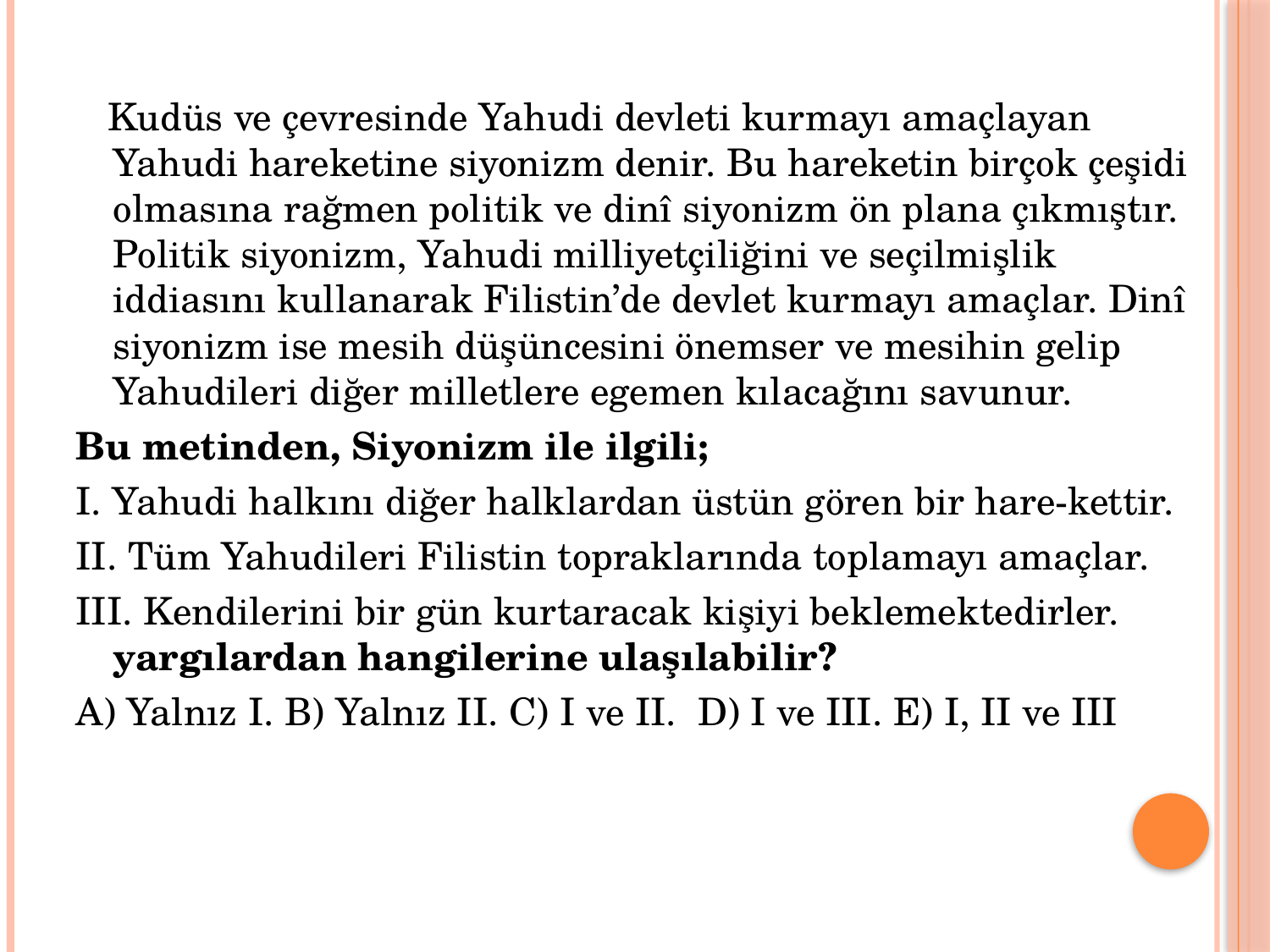

Kudüs ve çevresinde Yahudi devleti kurmayı amaçlayan Yahudi hareketine siyonizm denir. Bu hareketin birçok çeşidi olmasına rağmen politik ve dinî siyonizm ön plana çıkmıştır. Politik siyonizm, Yahudi milliyetçiliğini ve seçilmişlik iddiasını kullanarak Filistin’de devlet kurmayı amaçlar. Dinî siyonizm ise mesih düşüncesini önemser ve mesihin gelip Yahudileri diğer milletlere egemen kılacağını savunur.
Bu metinden, Siyonizm ile ilgili;
I. Yahudi halkını diğer halklardan üstün gören bir hare-kettir.
II. Tüm Yahudileri Filistin topraklarında toplamayı amaçlar.
III. Kendilerini bir gün kurtaracak kişiyi beklemektedirler. yargılardan hangilerine ulaşılabilir?
A) Yalnız I. B) Yalnız II. C) I ve II.  D) I ve III. E) I, II ve III